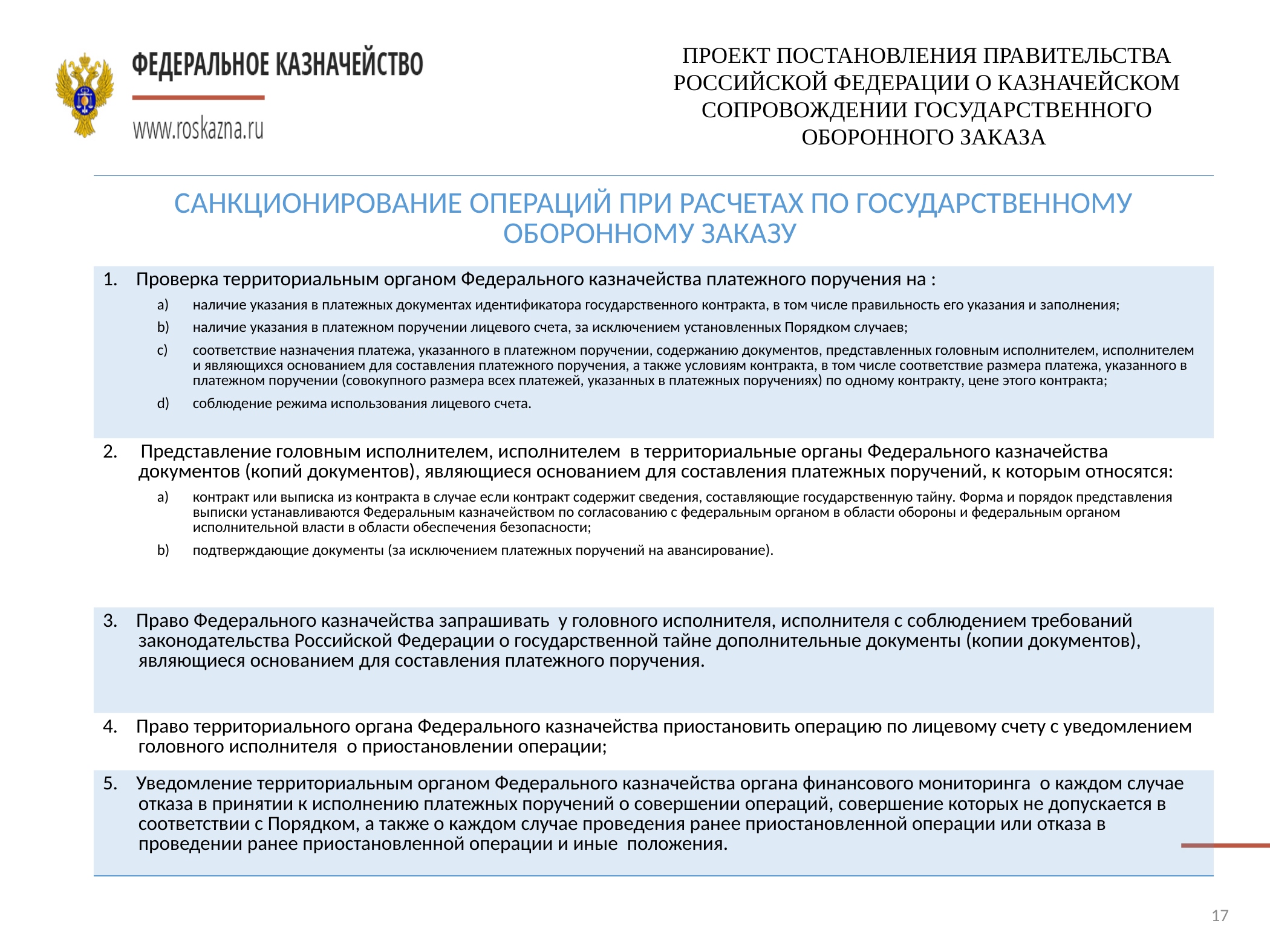

ПРОЕКТ ПОСТАНОВЛЕНИЯ ПРАВИТЕЛЬСТВА РОССИЙСКОЙ ФЕДЕРАЦИИ О КАЗНАЧЕЙСКОМ СОПРОВОЖДЕНИИ ГОСУДАРСТВЕННОГО ОБОРОННОГО ЗАКАЗА
| САНКЦИОНИРОВАНИЕ ОПЕРАЦИЙ ПРИ РАСЧЕТАХ ПО ГОСУДАРСТВЕННОМУ ОБОРОННОМУ ЗАКАЗУ |
| --- |
| 1. Проверка территориальным органом Федерального казначейства платежного поручения на : наличие указания в платежных документах идентификатора государственного контракта, в том числе правильность его указания и заполнения; наличие указания в платежном поручении лицевого счета, за исключением установленных Порядком случаев; соответствие назначения платежа, указанного в платежном поручении, содержанию документов, представленных головным исполнителем, исполнителем и являющихся основанием для составления платежного поручения, а также условиям контракта, в том числе соответствие размера платежа, указанного в платежном поручении (совокупного размера всех платежей, указанных в платежных поручениях) по одному контракту, цене этого контракта; соблюдение режима использования лицевого счета. |
| 2. Представление головным исполнителем, исполнителем в территориальные органы Федерального казначейства документов (копий документов), являющиеся основанием для составления платежных поручений, к которым относятся: контракт или выписка из контракта в случае если контракт содержит сведения, составляющие государственную тайну. Форма и порядок представления выписки устанавливаются Федеральным казначейством по согласованию с федеральным органом в области обороны и федеральным органом исполнительной власти в области обеспечения безопасности; подтверждающие документы (за исключением платежных поручений на авансирование). |
| 3. Право Федерального казначейства запрашивать у головного исполнителя, исполнителя с соблюдением требований законодательства Российской Федерации о государственной тайне дополнительные документы (копии документов), являющиеся основанием для составления платежного поручения. |
| 4. Право территориального органа Федерального казначейства приостановить операцию по лицевому счету с уведомлением головного исполнителя о приостановлении операции; |
| 5. Уведомление территориальным органом Федерального казначейства органа финансового мониторинга о каждом случае отказа в принятии к исполнению платежных поручений о совершении операций, совершение которых не допускается в соответствии с Порядком, а также о каждом случае проведения ранее приостановленной операции или отказа в проведении ранее приостановленной операции и иные положения. |

17